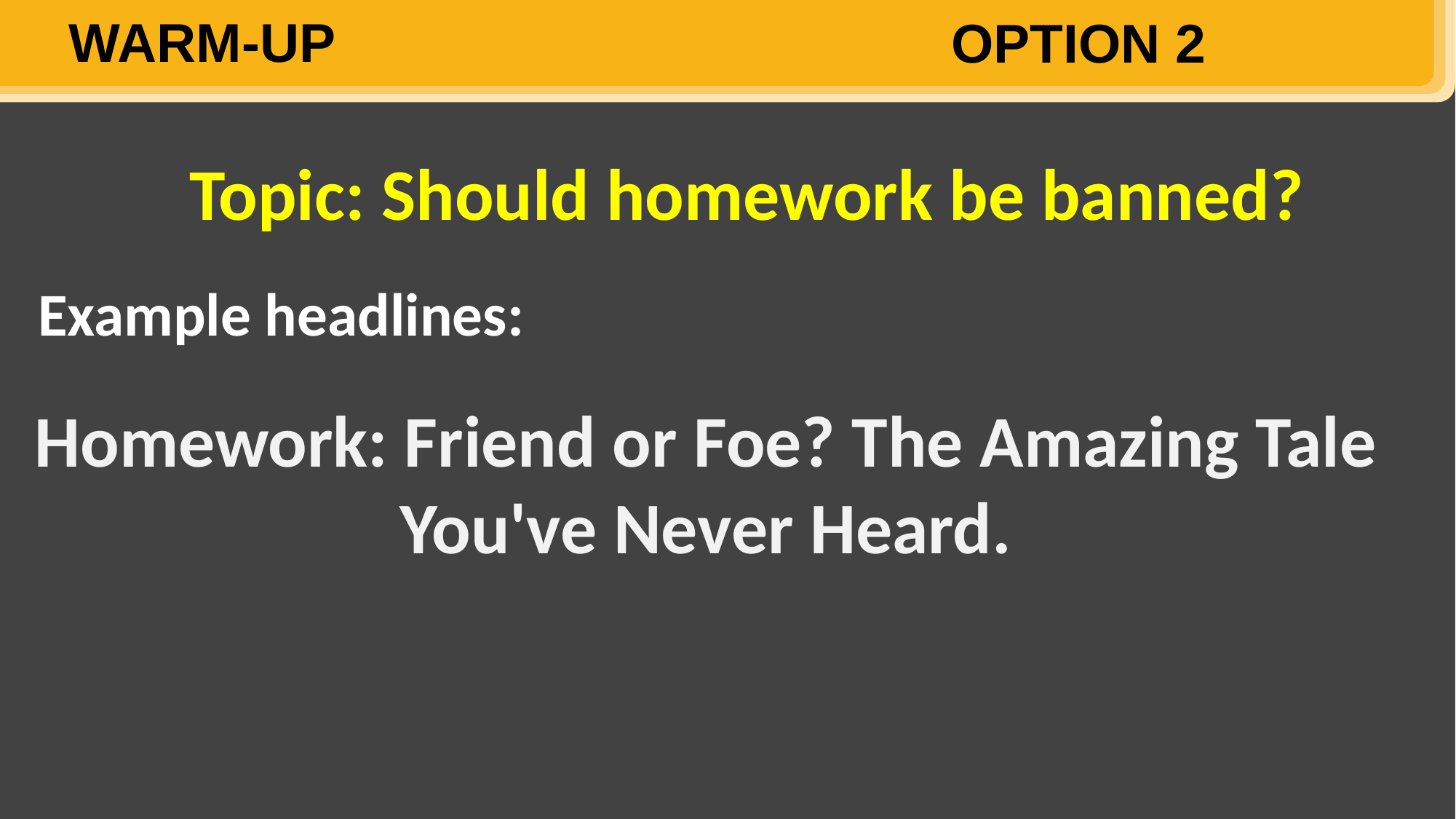

WARM-UP
OPTION 2
Topic: Should homework be banned?
Example headlines:
Homework: Friend or Foe? The Amazing Tale You've Never Heard.